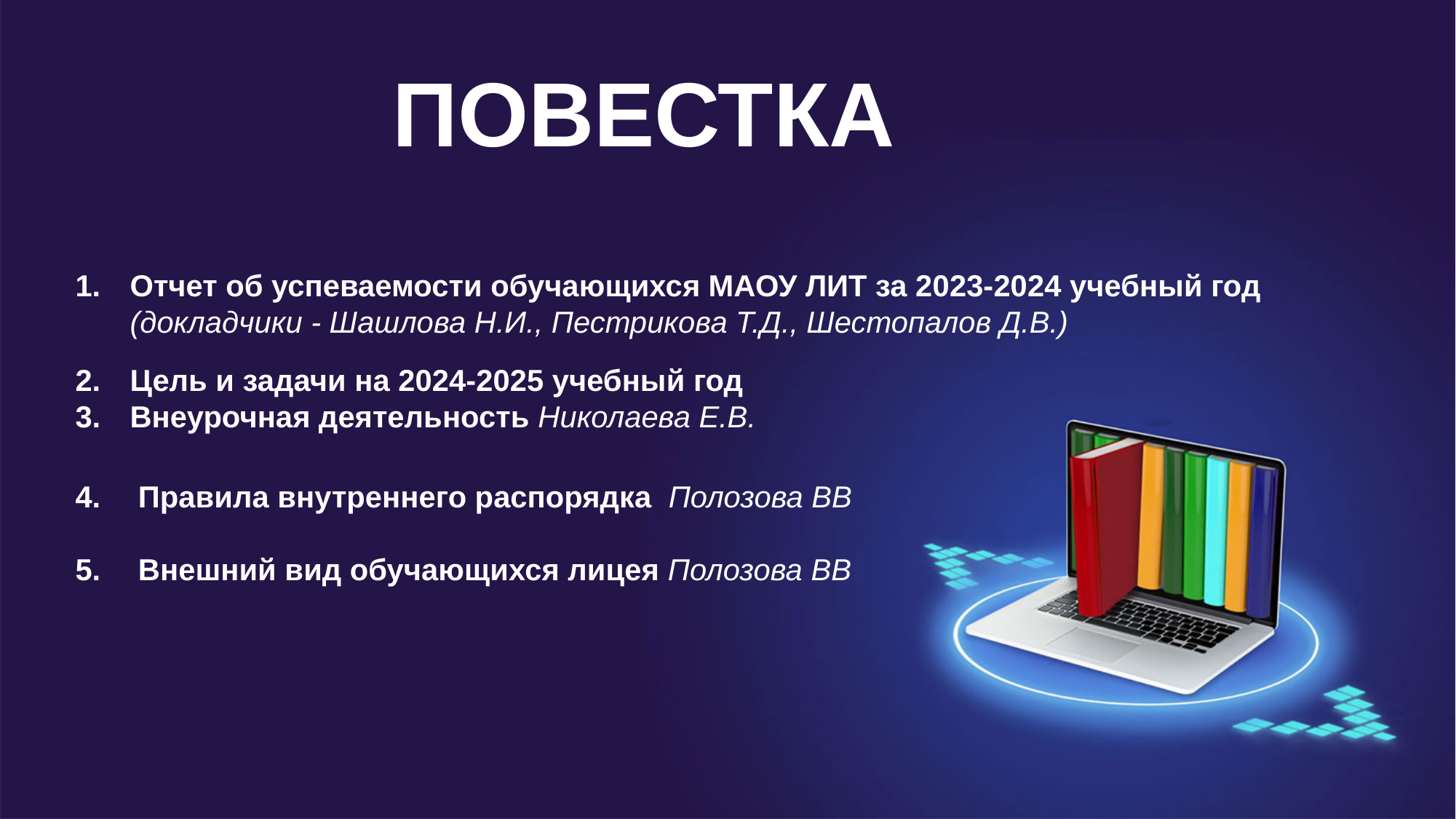

ПОВЕСТКА
Отчет об успеваемости обучающихся МАОУ ЛИТ за 2023-2024 учебный год (докладчики - Шашлова Н.И., Пестрикова Т.Д., Шестопалов Д.В.)

Цель и задачи на 2024-2025 учебный год
Внеурочная деятельность Николаева Е.В.

 Правила внутреннего распорядка  Полозова ВВ

 Внешний вид обучающихся лицея Полозова ВВ